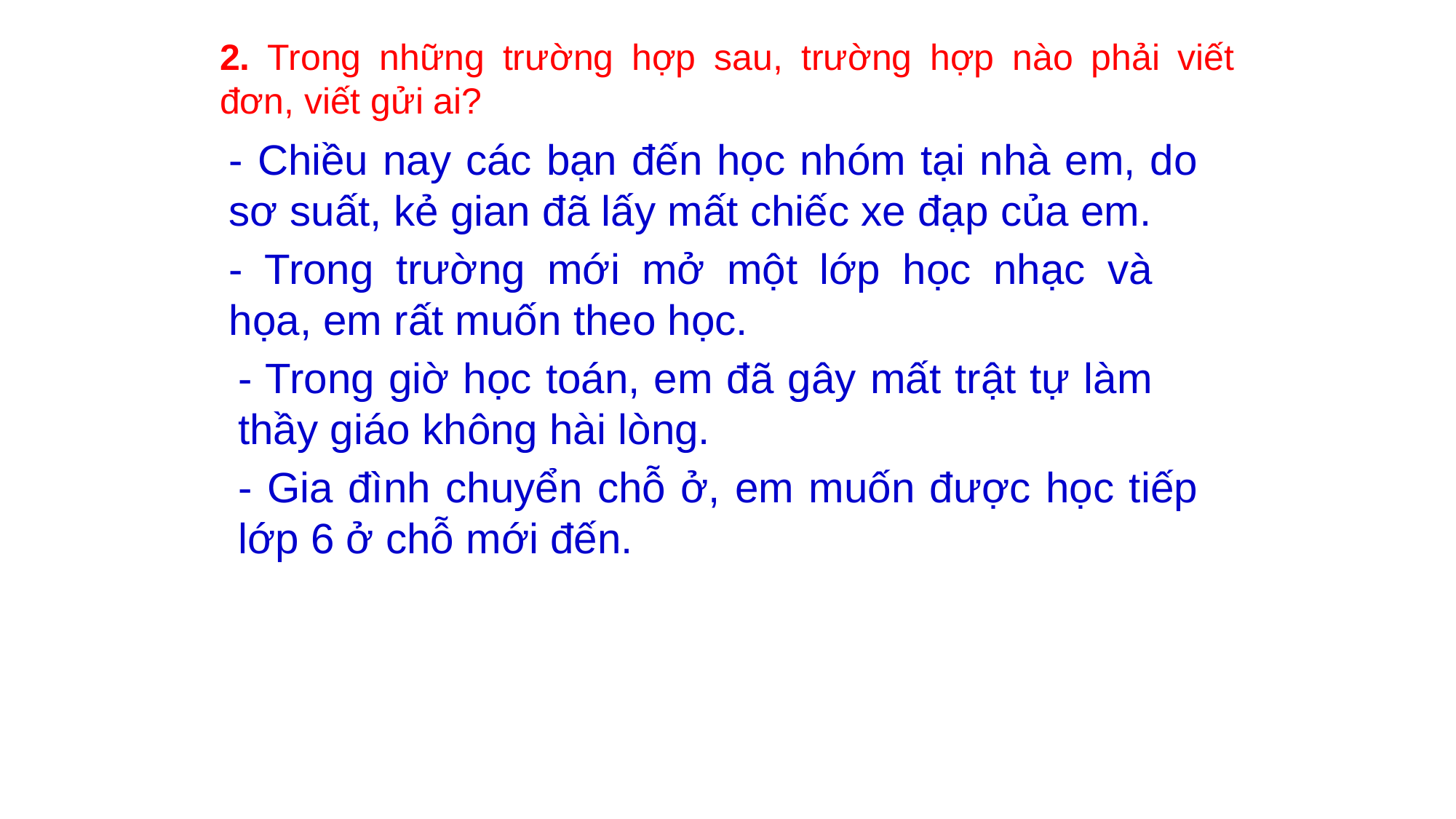

2. Trong những trường hợp sau, trường hợp nào phải viết đơn, viết gửi ai?
- Chiều nay các bạn đến học nhóm tại nhà em, do sơ suất, kẻ gian đã lấy mất chiếc xe đạp của em.
- Trong trường mới mở một lớp học nhạc và họa, em rất muốn theo học.
- Trong giờ học toán, em đã gây mất trật tự làm thầy giáo không hài lòng.
- Gia đình chuyển chỗ ở, em muốn được học tiếp lớp 6 ở chỗ mới đến.